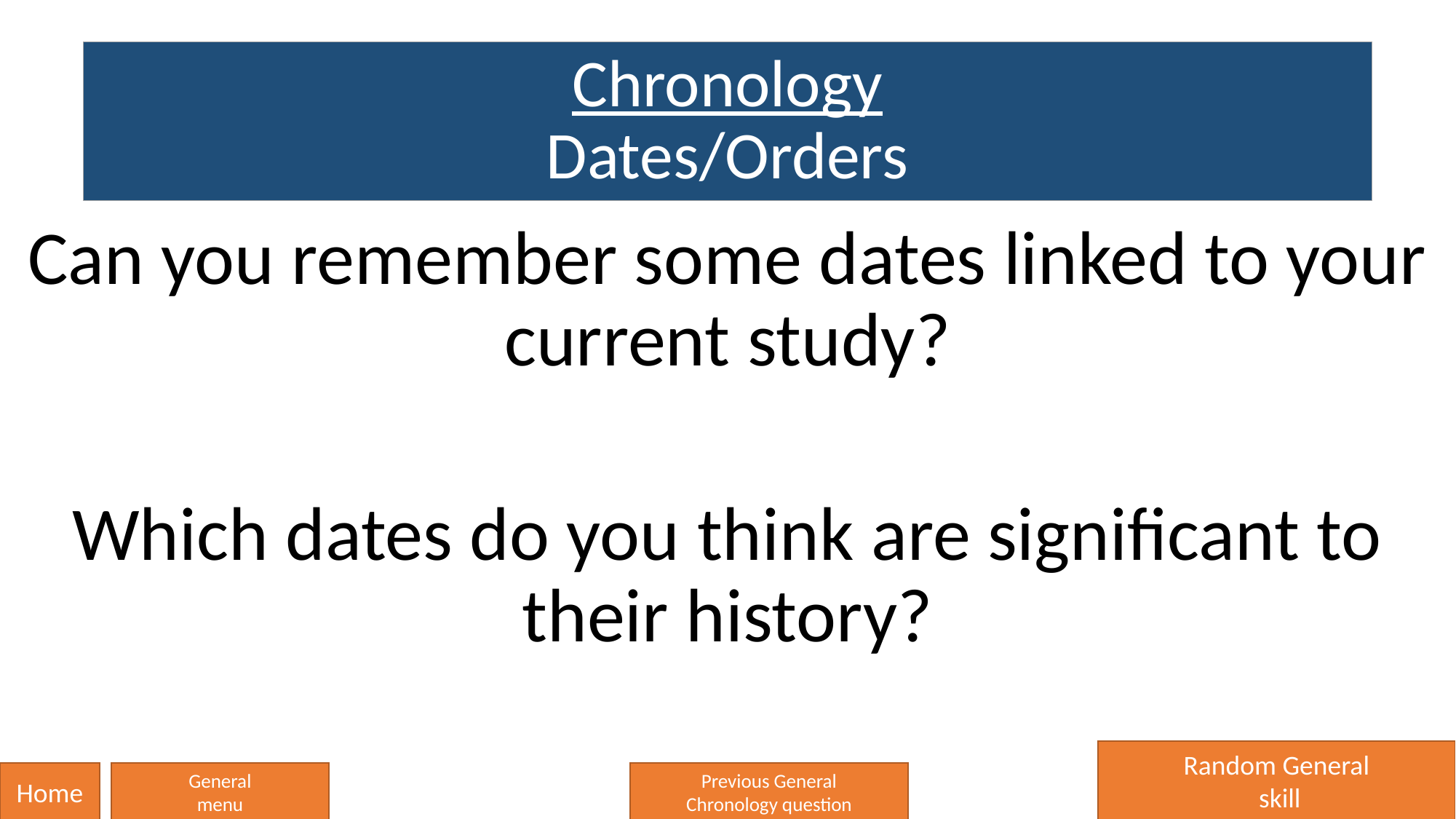

# Chronology Dates/Orders
Can you remember some dates linked to your current study?

Which dates do you think are significant to their history?

Random General
 skill
Home
General
menu
Previous General
Chronology question